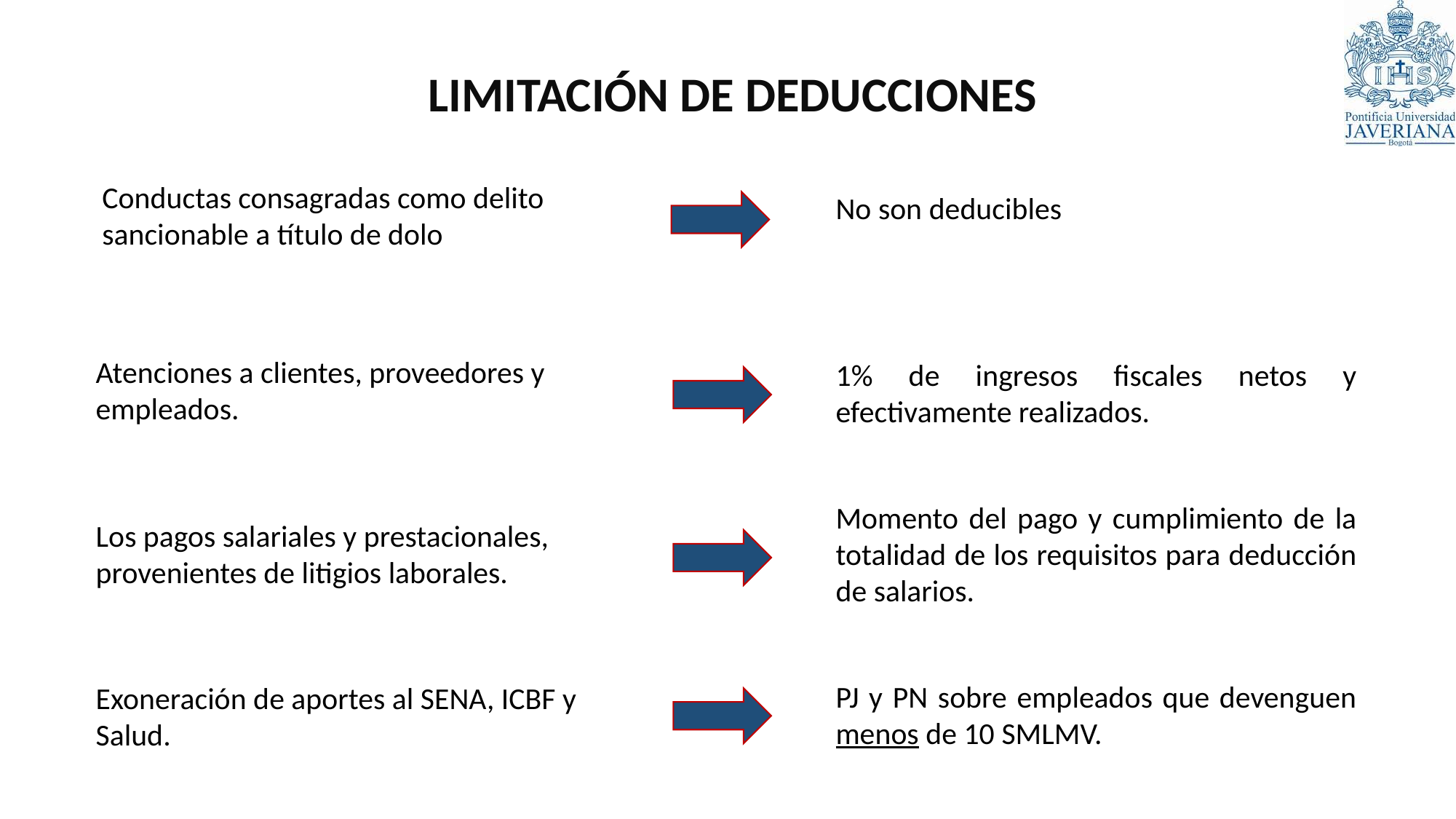

LIMITACIÓN DE DEDUCCIONES
Conductas consagradas como delito sancionable a título de dolo
No son deducibles

Atenciones a clientes, proveedores y empleados.
1% de ingresos fiscales netos y efectivamente realizados.

Momento del pago y cumplimiento de la totalidad de los requisitos para deducción de salarios.
Los pagos salariales y prestacionales, provenientes de litigios laborales.

PJ y PN sobre empleados que devenguen menos de 10 SMLMV.
Exoneración de aportes al SENA, ICBF y Salud.